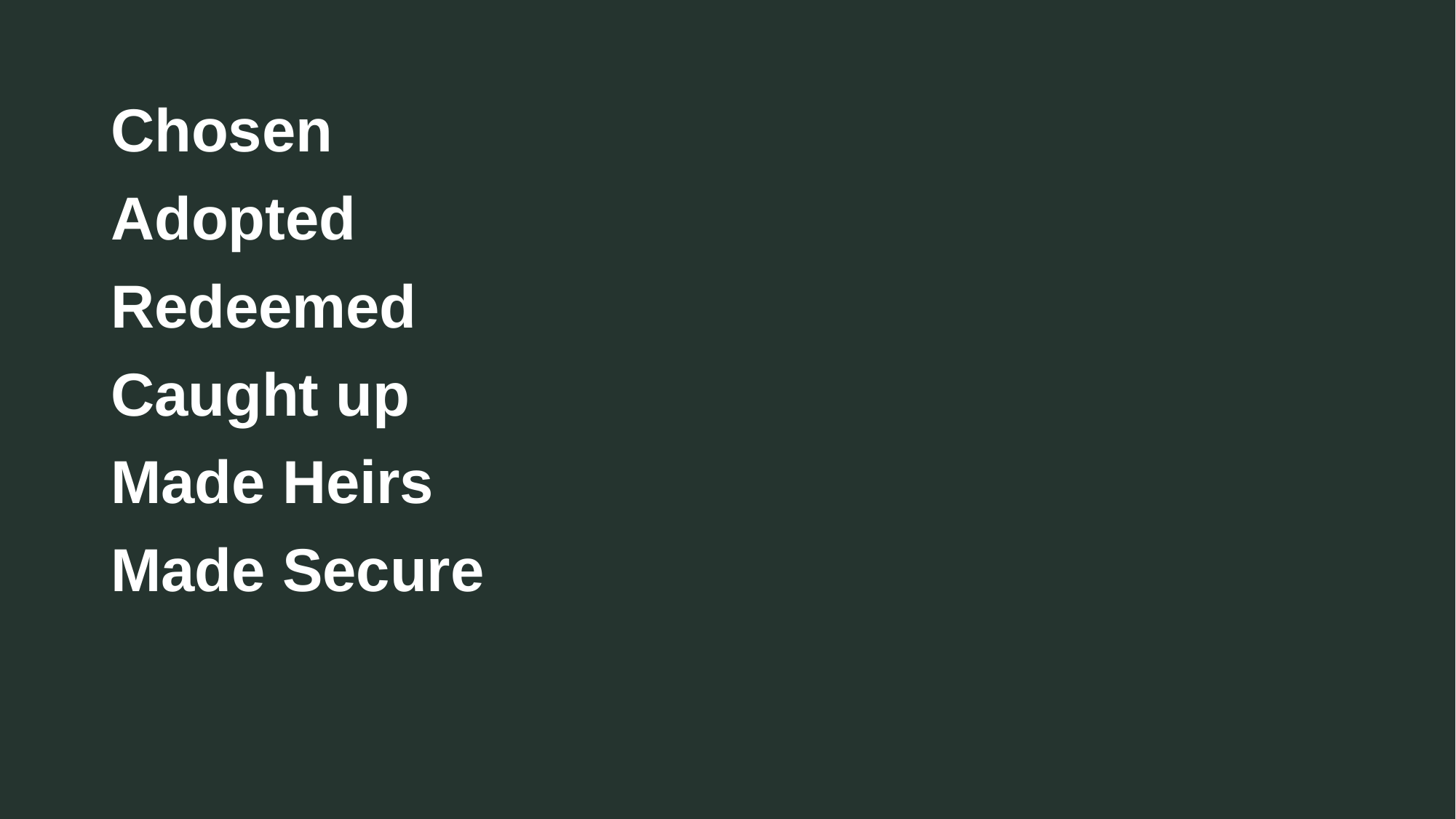

Chosen
Adopted
Redeemed
Caught up
Made Heirs
Made Secure